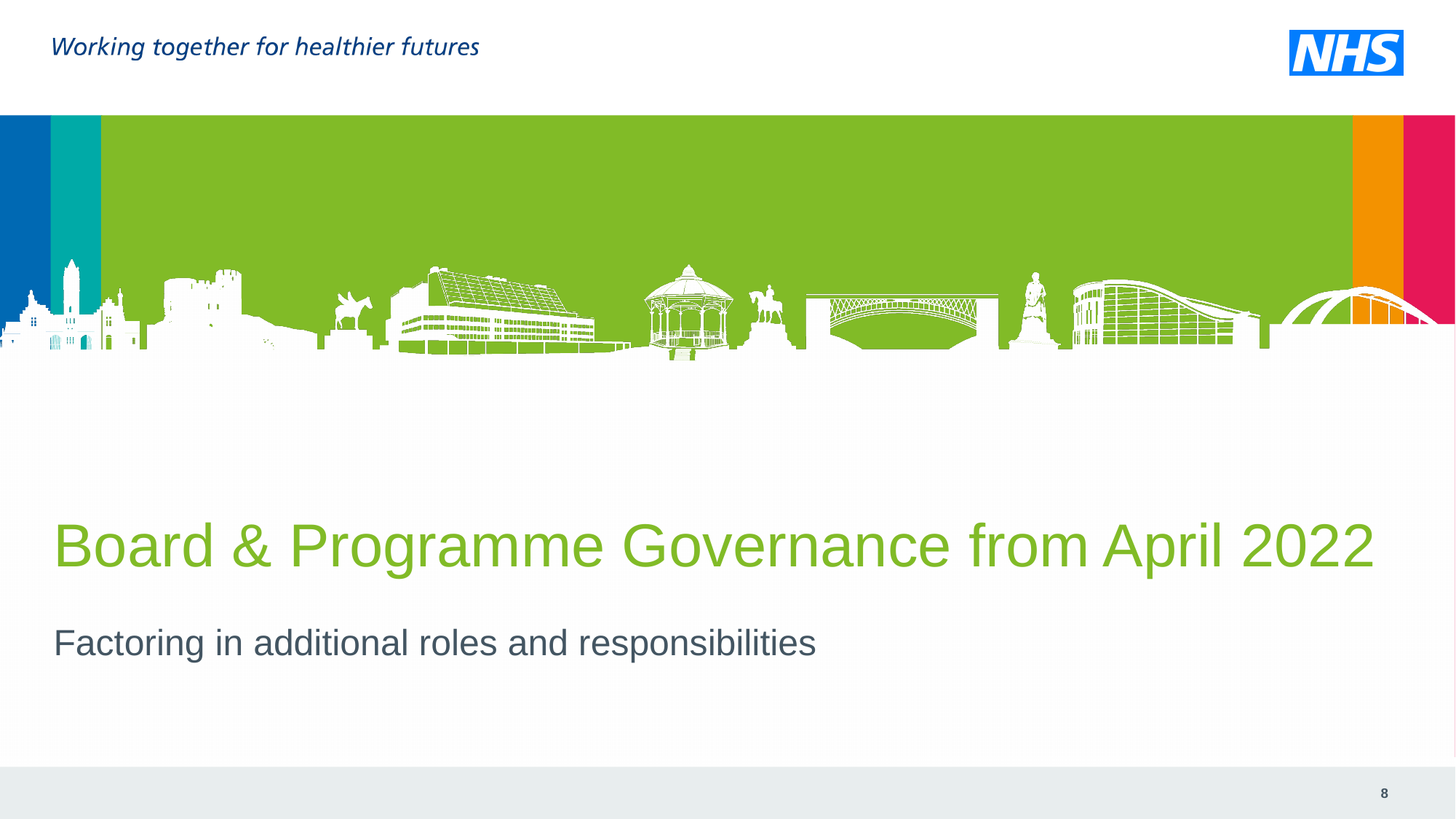

# Board & Programme Governance from April 2022
Factoring in additional roles and responsibilities
8